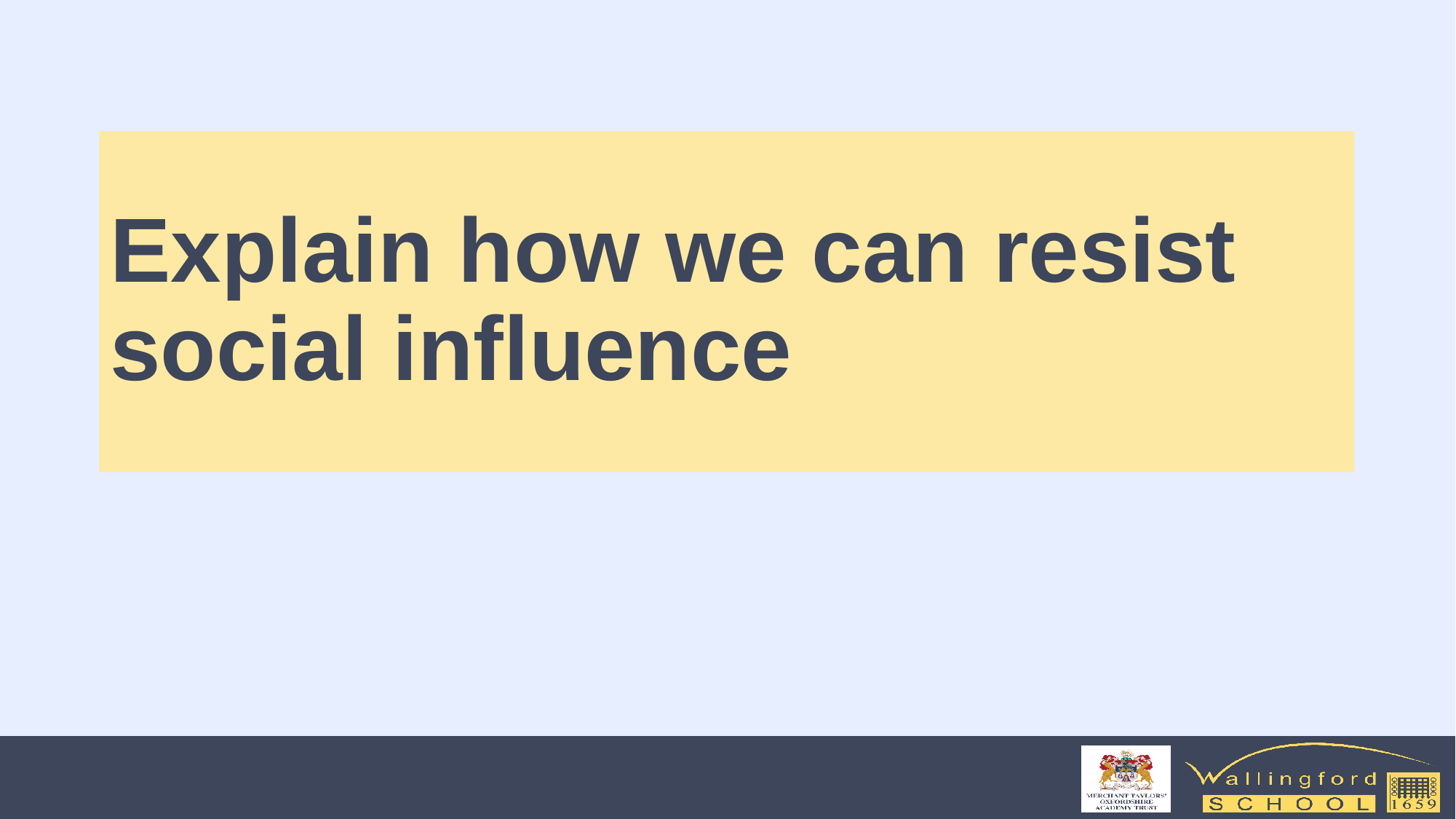

# Explain how we can resist social influence